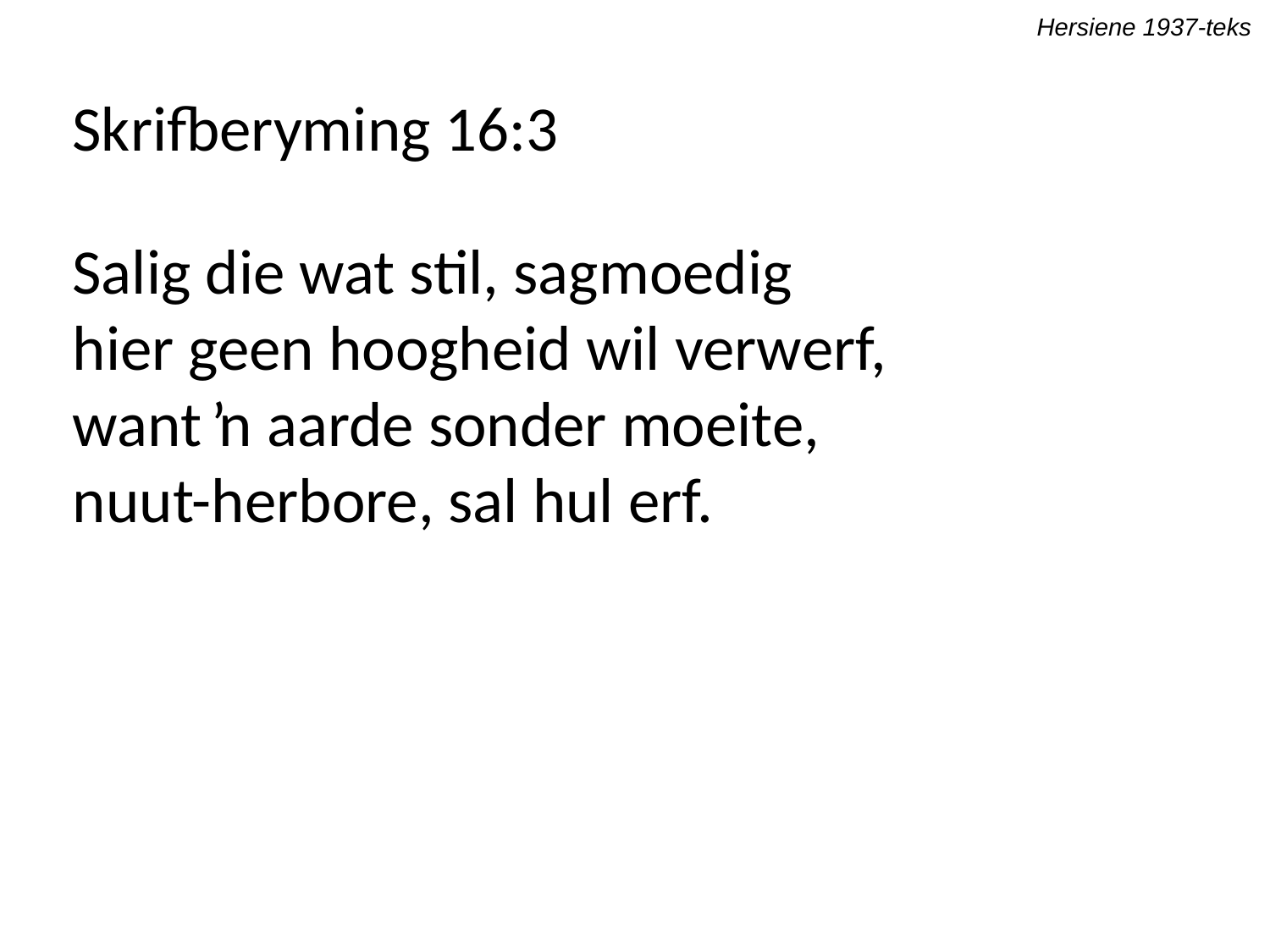

Hersiene 1937-teks
Skrifberyming 16:3

Salig die wat stil, sagmoedig
hier geen hoogheid wil verwerf,
want ŉ aarde sonder moeite,
nuut-herbore, sal hul erf.